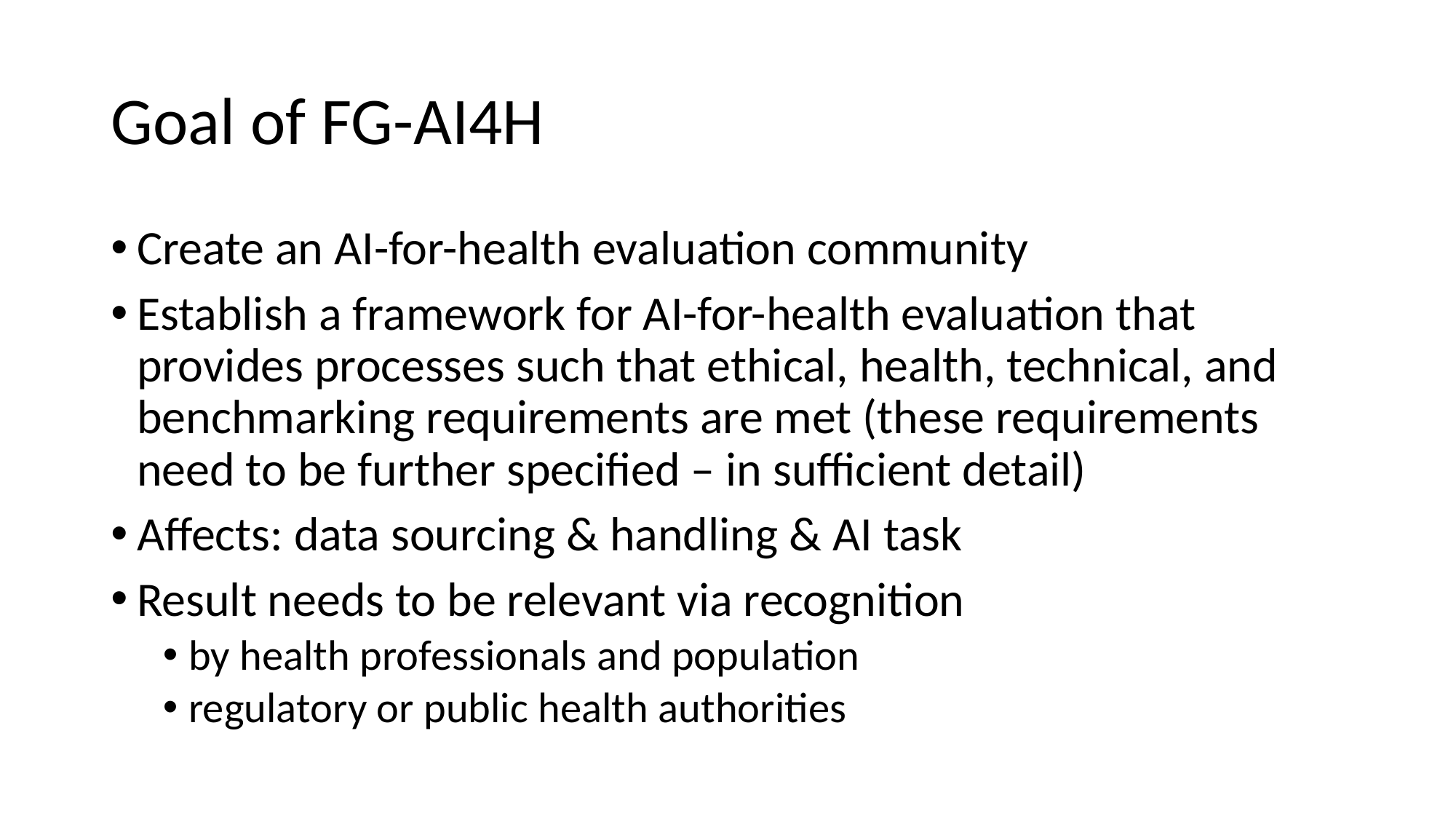

# Goal of FG-AI4H
Create an AI-for-health evaluation community
Establish a framework for AI-for-health evaluation that provides processes such that ethical, health, technical, and benchmarking requirements are met (these requirements need to be further specified – in sufficient detail)
Affects: data sourcing & handling & AI task
Result needs to be relevant via recognition
by health professionals and population
regulatory or public health authorities